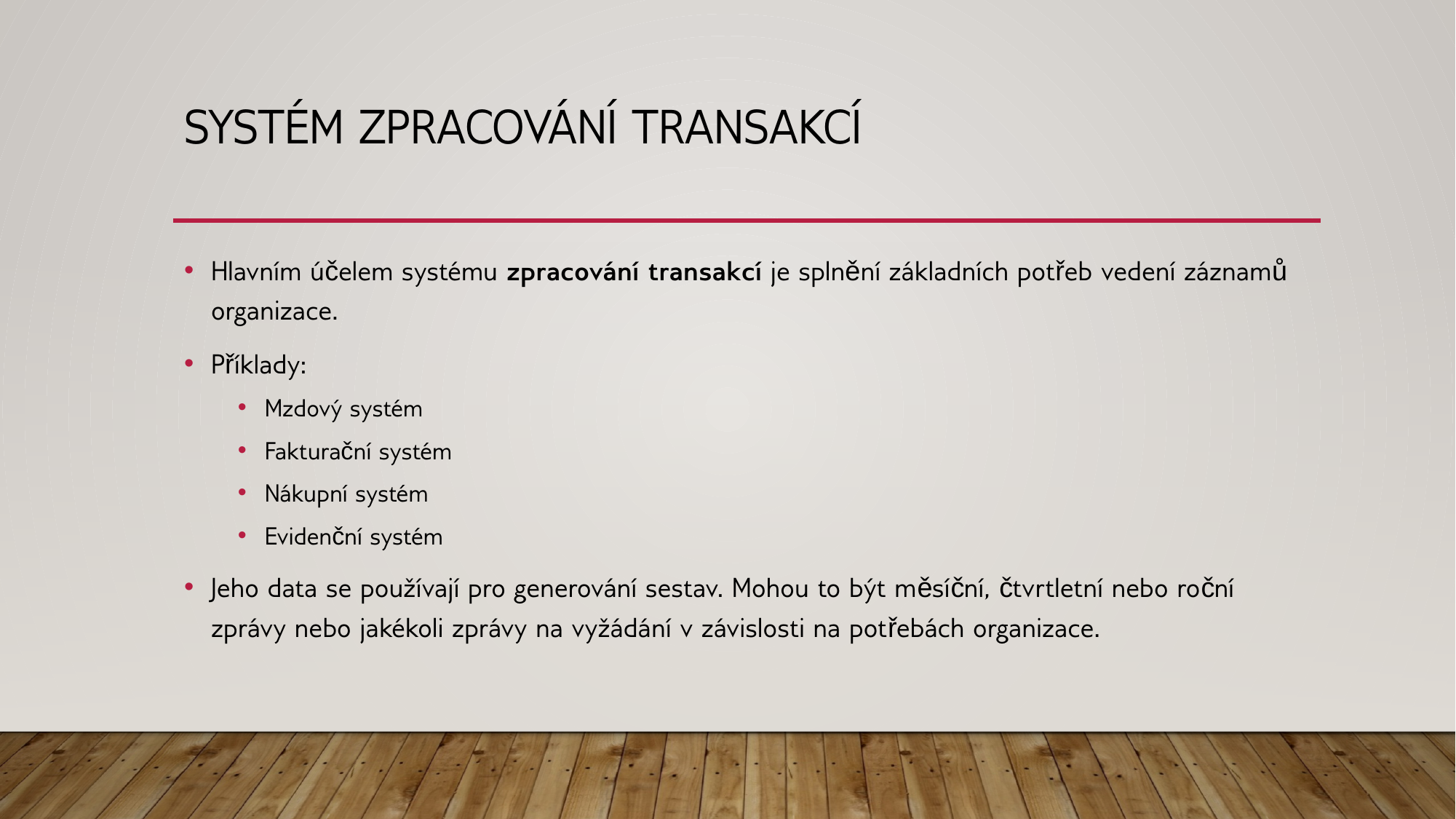

# Systém zpracování transakcí
Hlavním účelem systému zpracování transakcí je splnění základních potřeb vedení záznamů organizace.
Příklady:
Mzdový systém
Fakturační systém
Nákupní systém
Evidenční systém
Jeho data se používají pro generování sestav. Mohou to být měsíční, čtvrtletní nebo roční zprávy nebo jakékoli zprávy na vyžádání v závislosti na potřebách organizace.